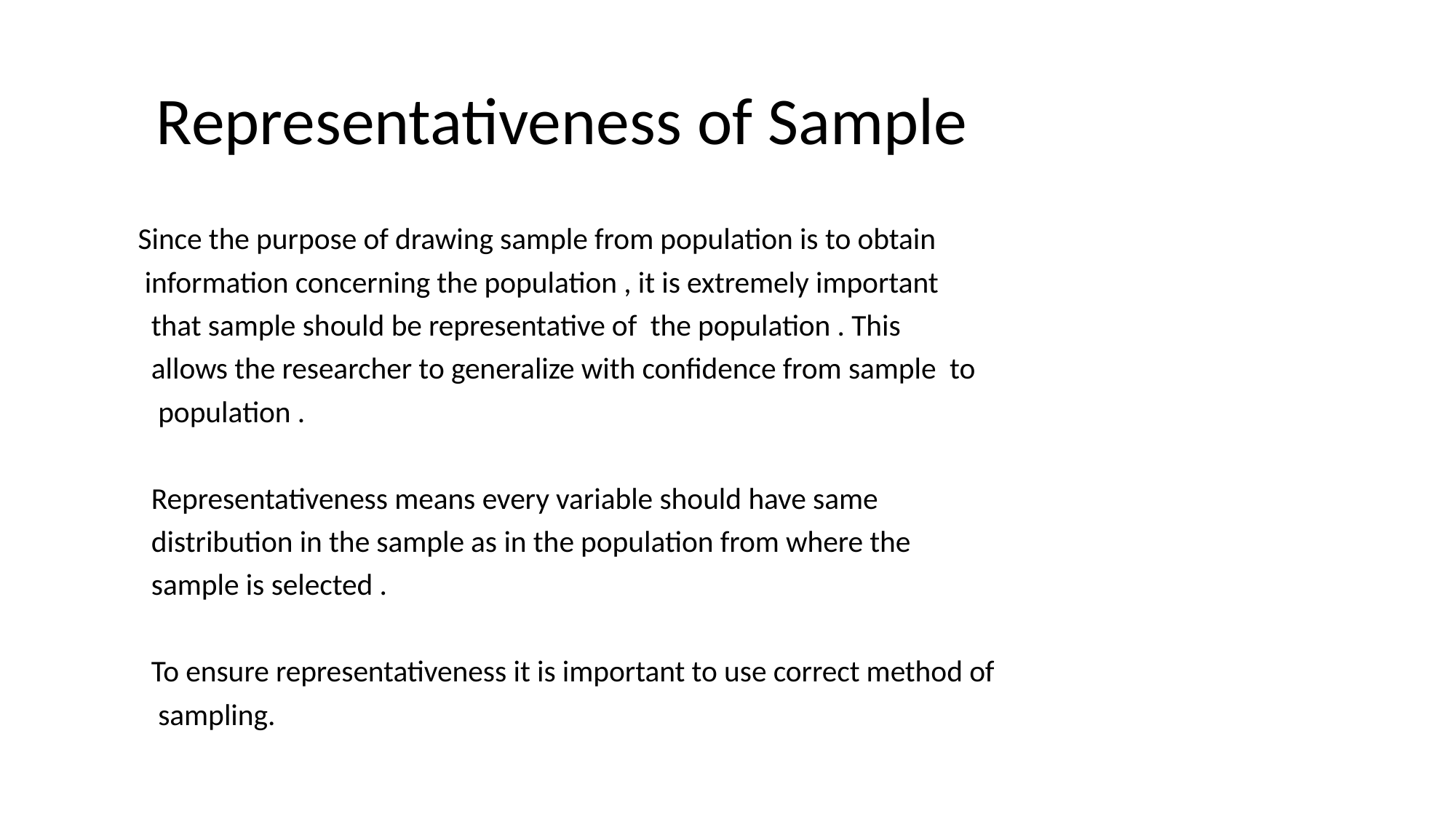

# Representativeness of Sample
    Since the purpose of drawing sample from population is to obtain
     information concerning the population , it is extremely important
      that sample should be representative of  the population . This
      allows the researcher to generalize with confidence from sample  to
       population .

      Representativeness means every variable should have same
      distribution in the sample as in the population from where the
      sample is selected .

      To ensure representativeness it is important to use correct method of
       sampling.